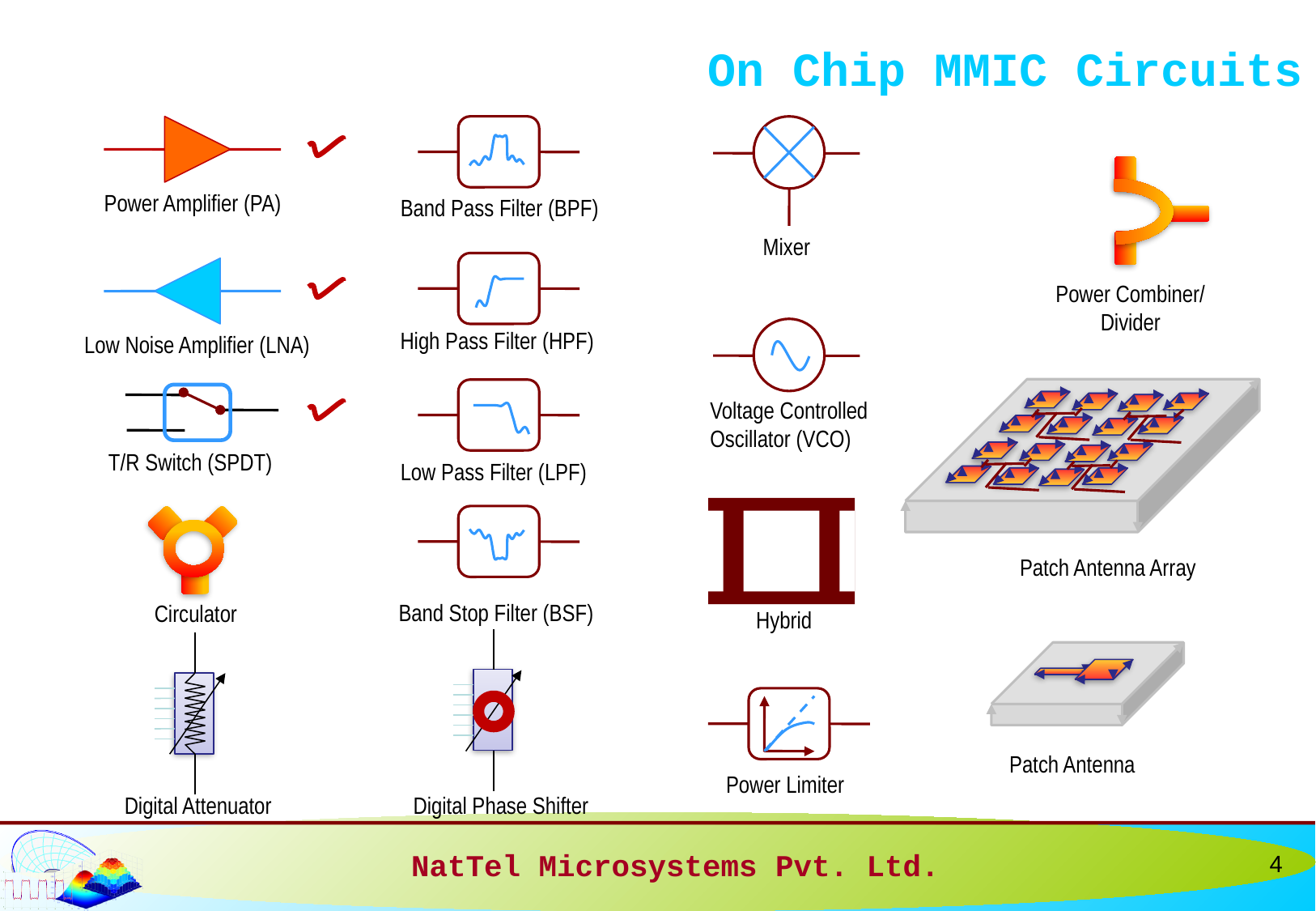

# On Chip MMIC Circuits

Power Combiner/ Divider
Power Amplifier (PA)
Band Pass Filter (BPF)
Mixer

High Pass Filter (HPF)
Low Noise Amplifier (LNA)

Patch Antenna Array

Voltage Controlled Oscillator (VCO)
T/R Switch (SPDT)
Low Pass Filter (LPF)

Band Stop Filter (BSF)
Circulator
Hybrid

Patch Antenna
Power Limiter

Digital Attenuator
Digital Phase Shifter
4
NatTel Microsystems Pvt. Ltd.